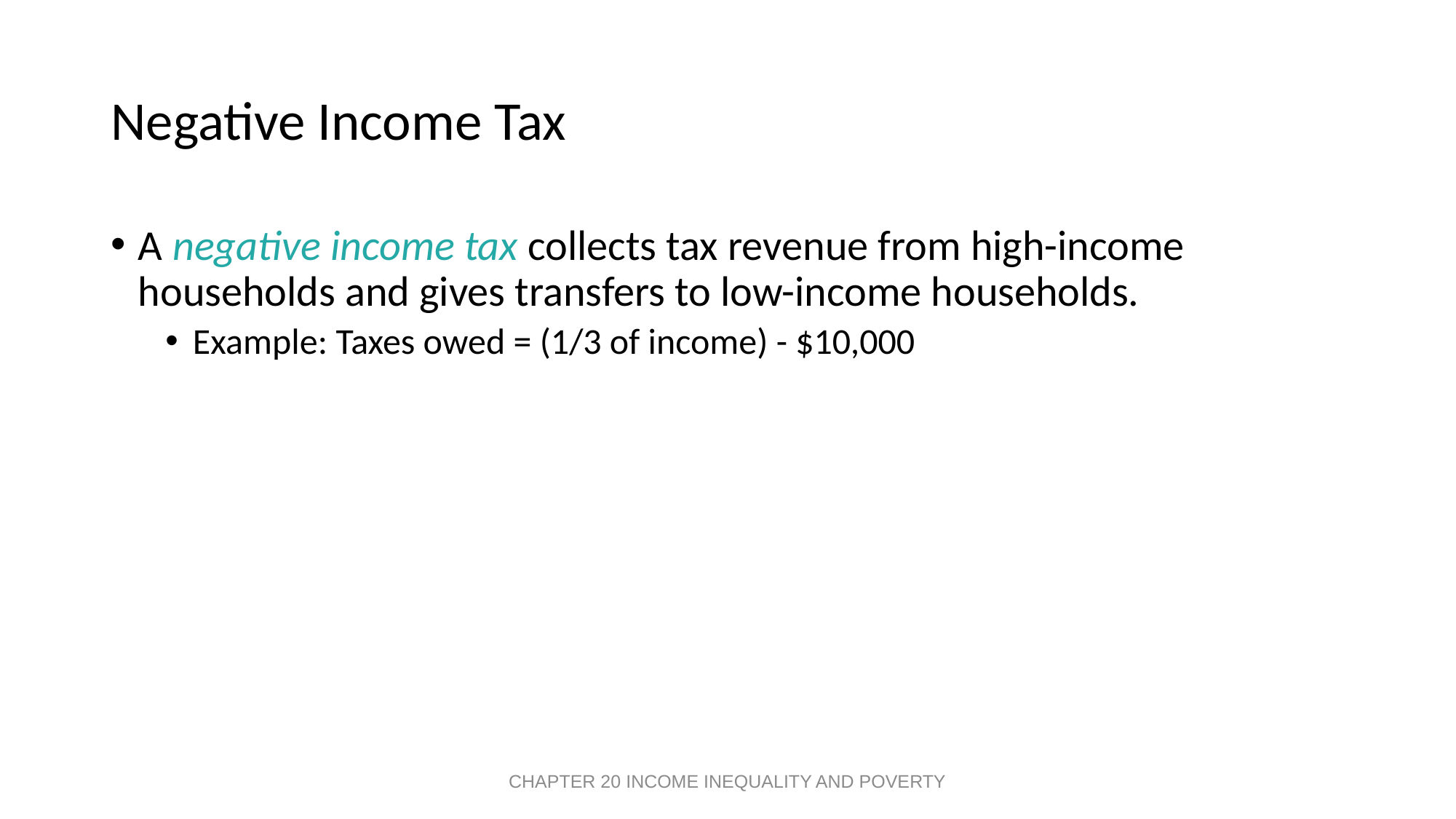

# Negative Income Tax
A negative income tax collects tax revenue from high-income households and gives transfers to low-income households.
Example: Taxes owed = (1/3 of income) - $10,000

CHAPTER 20 INCOME INEQUALITY AND POVERTY